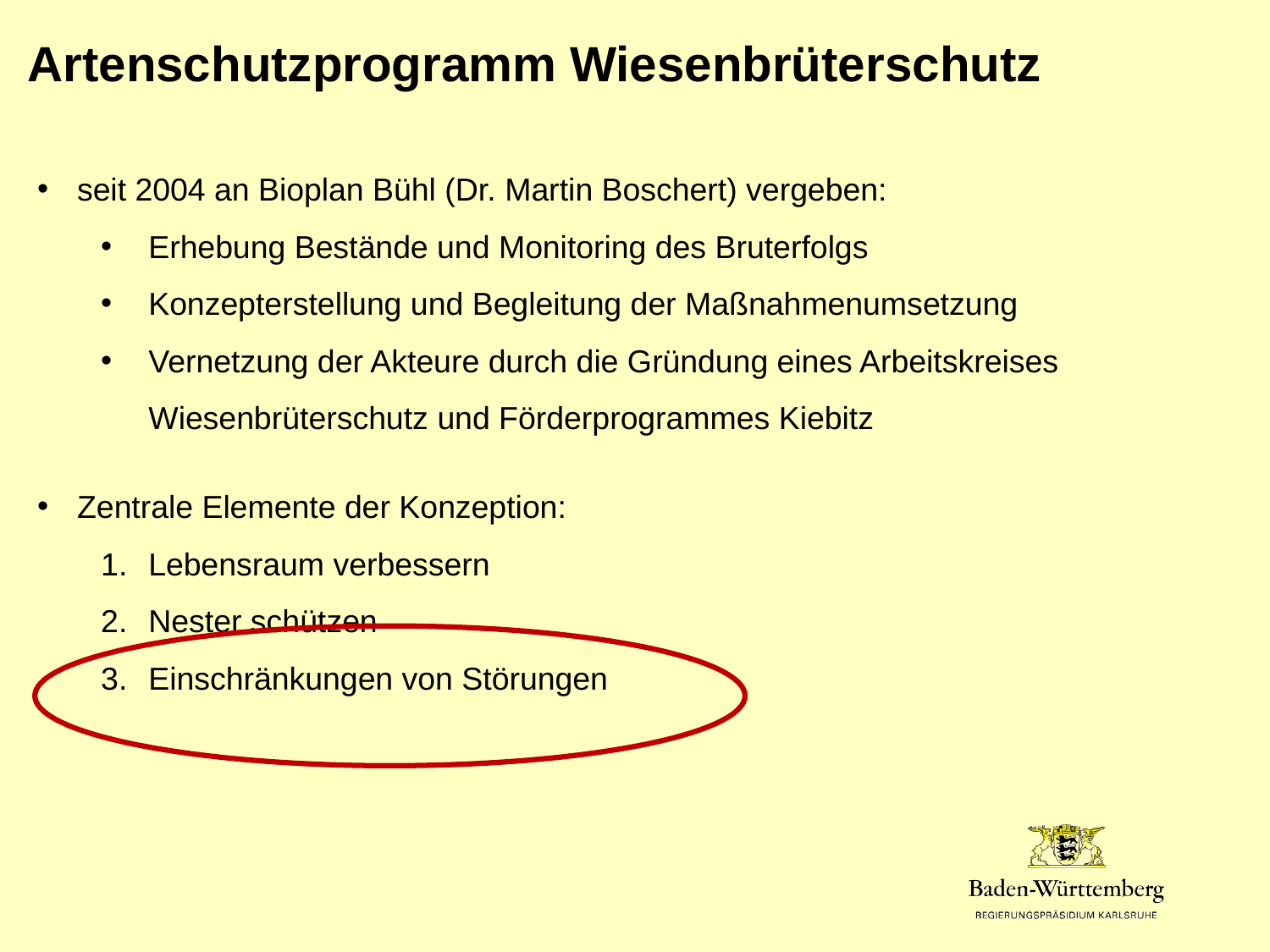

Artenschutzprogramm Wiesenbrüterschutz

seit 2004 an Bioplan Bühl (Dr. Martin Boschert) vergeben:
Erhebung Bestände und Monitoring des Bruterfolgs
Konzepterstellung und Begleitung der Maßnahmenumsetzung
Vernetzung der Akteure durch die Gründung eines Arbeitskreises Wiesenbrüterschutz und Förderprogrammes Kiebitz

Zentrale Elemente der Konzeption:
Lebensraum verbessern
Nester schützen
Einschränkungen von Störungen